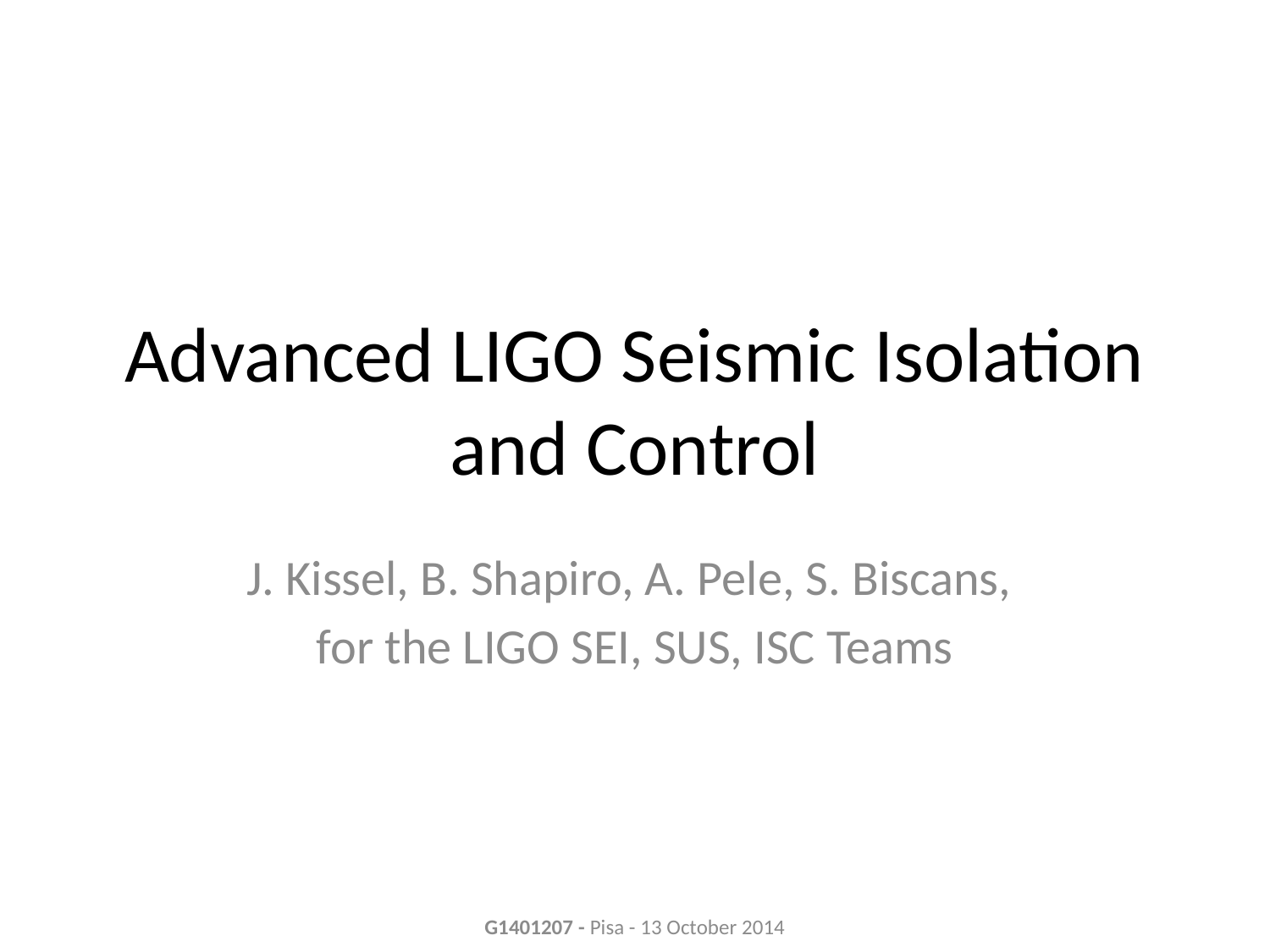

# Advanced LIGO Seismic Isolation and Control
J. Kissel, B. Shapiro, A. Pele, S. Biscans,
for the LIGO SEI, SUS, ISC Teams

G1401207 - Pisa - 13 October 2014